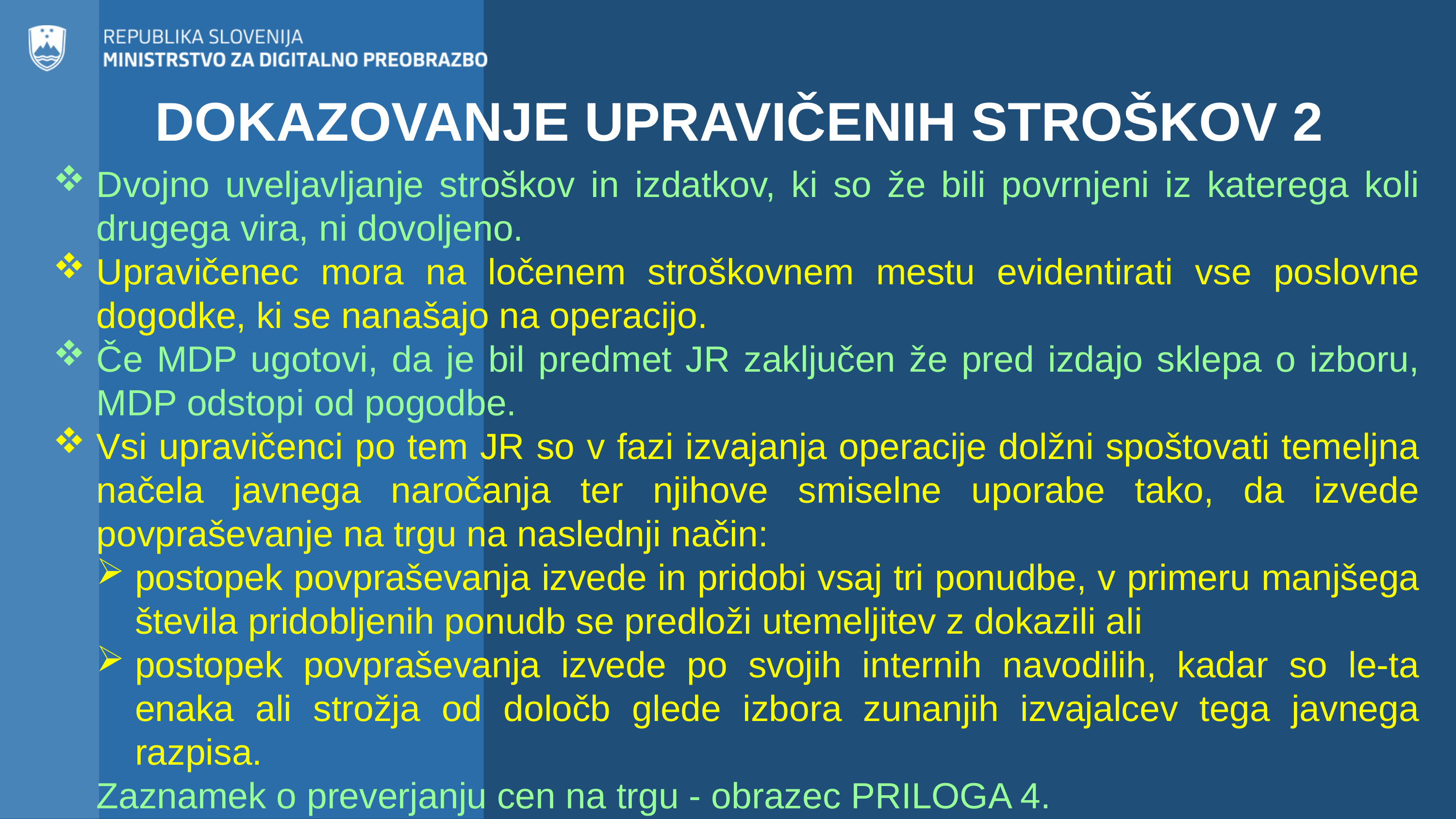

DOKAZOVANJE UPRAVIČENIH STROŠKOV 2
Dvojno uveljavljanje stroškov in izdatkov, ki so že bili povrnjeni iz katerega koli drugega vira, ni dovoljeno.
Upravičenec mora na ločenem stroškovnem mestu evidentirati vse poslovne dogodke, ki se nanašajo na operacijo.
Če MDP ugotovi, da je bil predmet JR zaključen že pred izdajo sklepa o izboru, MDP odstopi od pogodbe.
Vsi upravičenci po tem JR so v fazi izvajanja operacije dolžni spoštovati temeljna načela javnega naročanja ter njihove smiselne uporabe tako, da izvede povpraševanje na trgu na naslednji način:
postopek povpraševanja izvede in pridobi vsaj tri ponudbe, v primeru manjšega števila pridobljenih ponudb se predloži utemeljitev z dokazili ali
postopek povpraševanja izvede po svojih internih navodilih, kadar so le-ta enaka ali strožja od določb glede izbora zunanjih izvajalcev tega javnega razpisa.
Zaznamek o preverjanju cen na trgu - obrazec PRILOGA 4.